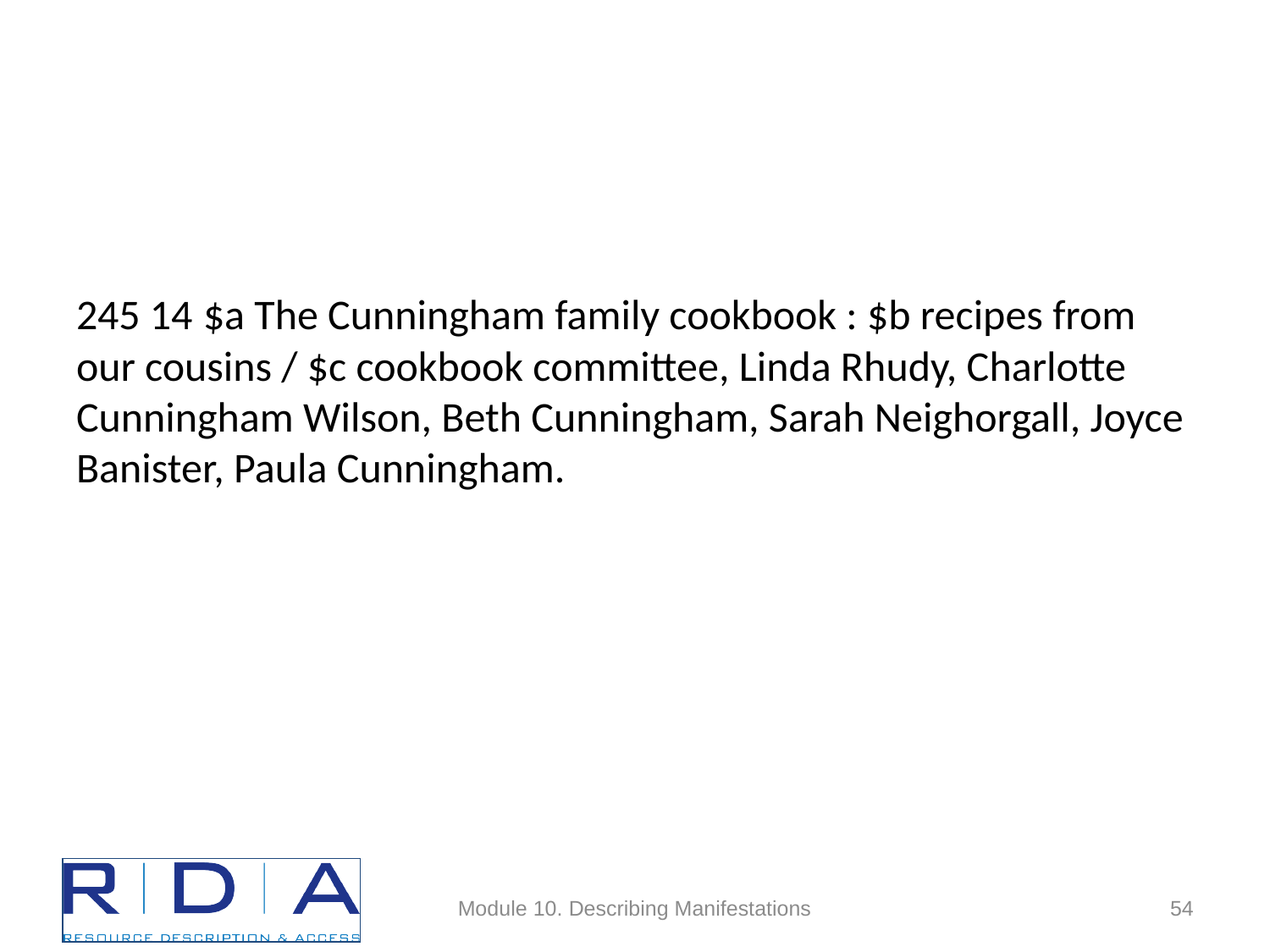

#

245 14	$a The Cunningham family cookbook : $b recipes from our cousins / $c cookbook committee, Linda Rhudy, Charlotte Cunningham Wilson, Beth Cunningham, Sarah Neighorgall, Joyce Banister, Paula Cunningham.

Module 10. Describing Manifestations
54